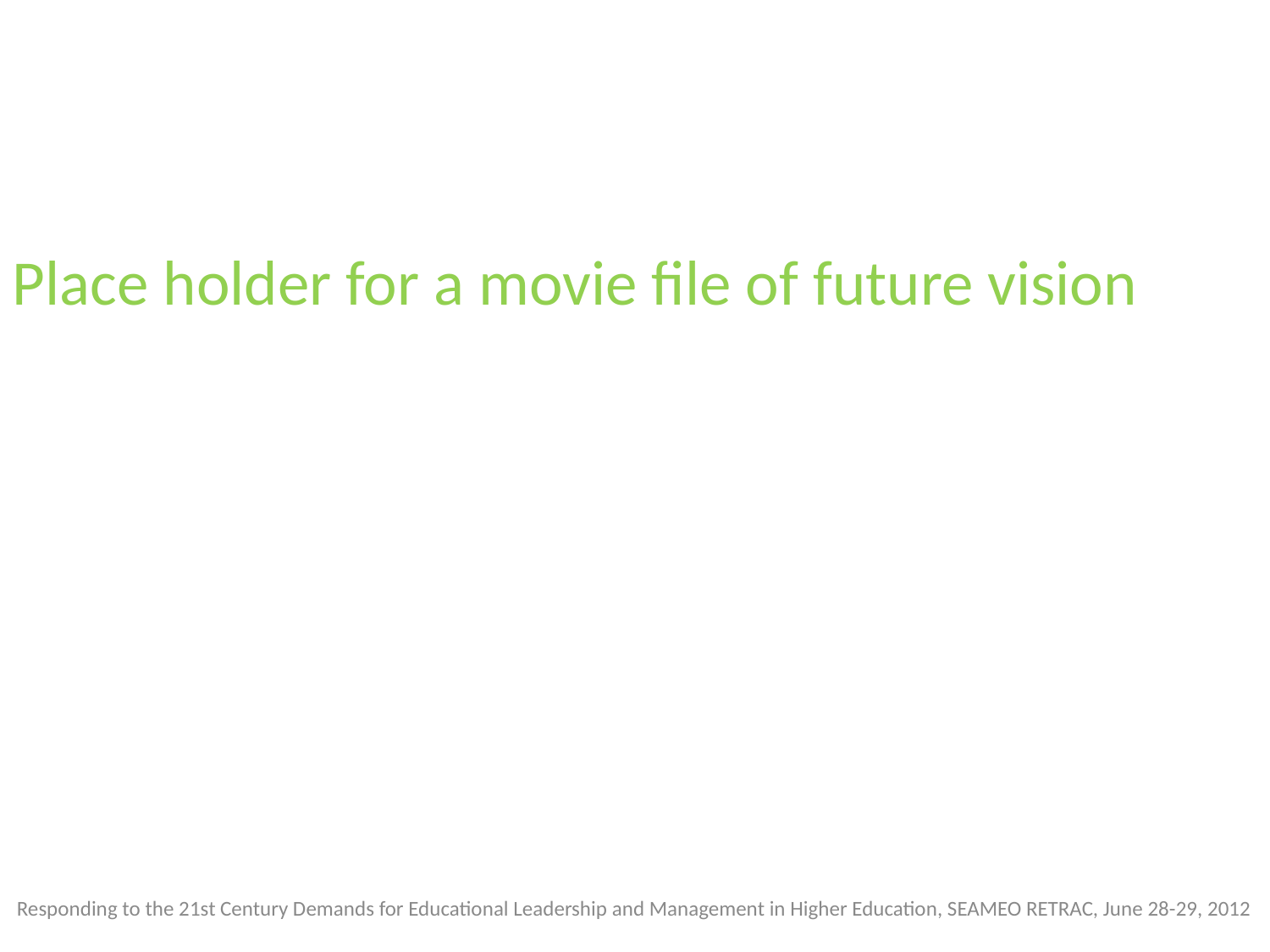

Place holder for a movie file of future vision
Responding to the 21st Century Demands for Educational Leadership and Management in Higher Education, SEAMEO RETRAC, June 28-29, 2012